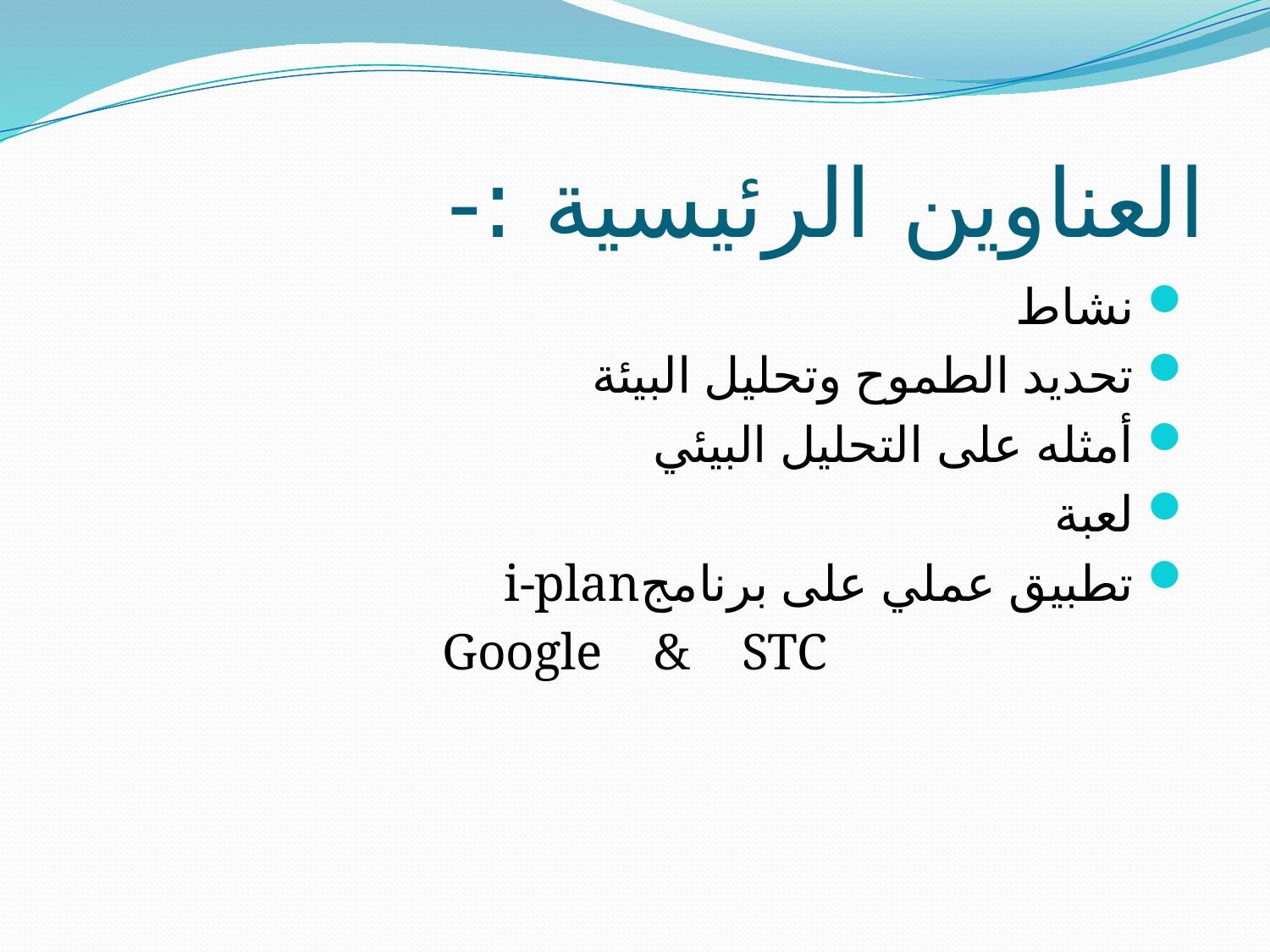

# العناوين الرئيسية :-
 نشاط
 تحديد الطموح وتحليل البيئة
 أمثله على التحليل البيئي
 لعبة
 تطبيق عملي على برنامجi-plan
Google    &    STC